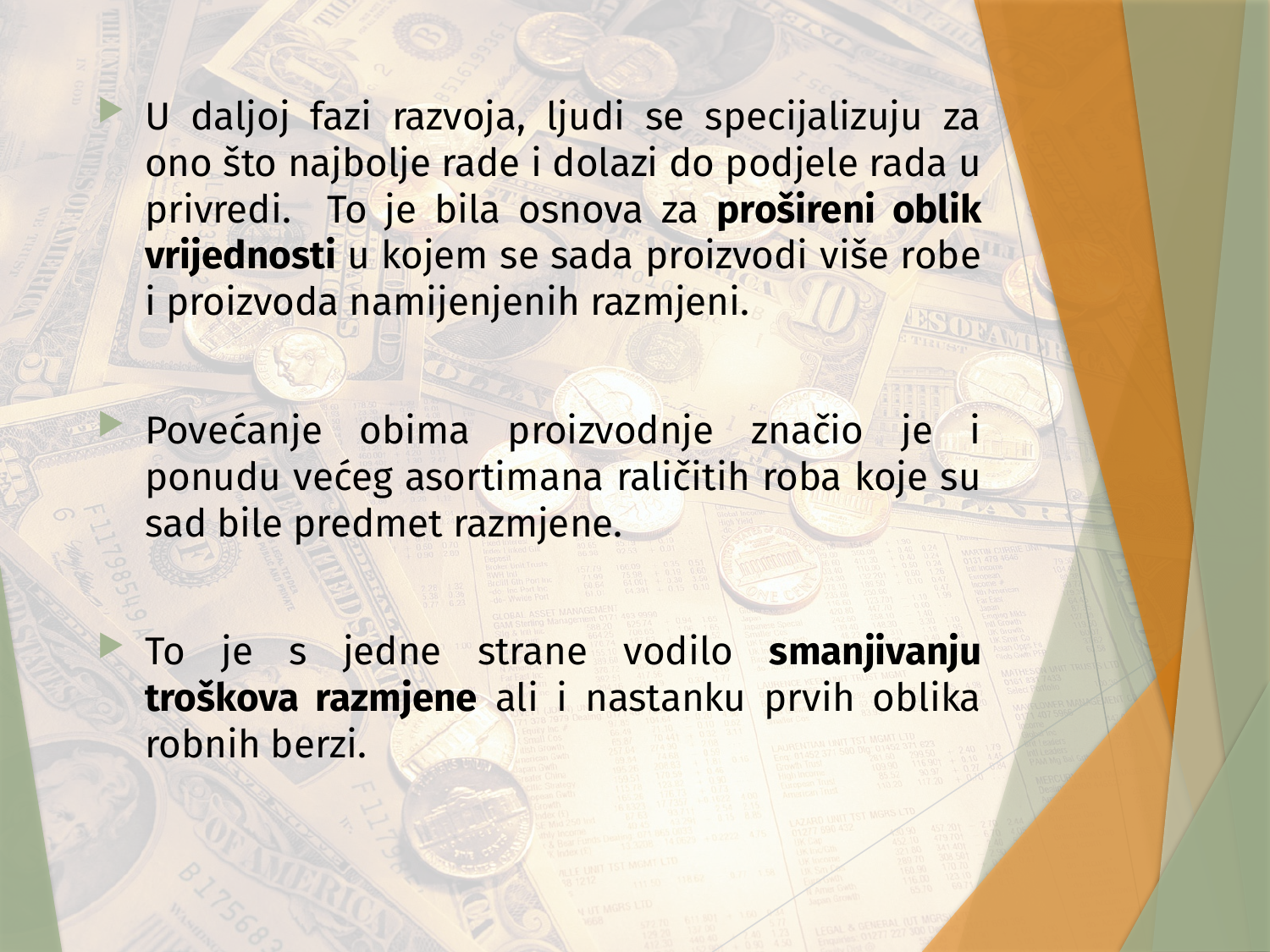

U daljoj fazi razvoja, ljudi se specijalizuju za ono što najbolje rade i dolazi do podjele rada u privredi.  To je bila osnova za prošireni oblik vrijednosti u kojem se sada proizvodi više robe i proizvoda namijenjenih razmjeni.

Povećanje obima proizvodnje značio je i ponudu većeg asortimana raličitih roba koje su sad bile predmet razmjene.

To je s jedne strane vodilo smanjivanju troškova razmjene ali i nastanku prvih oblika robnih berzi.